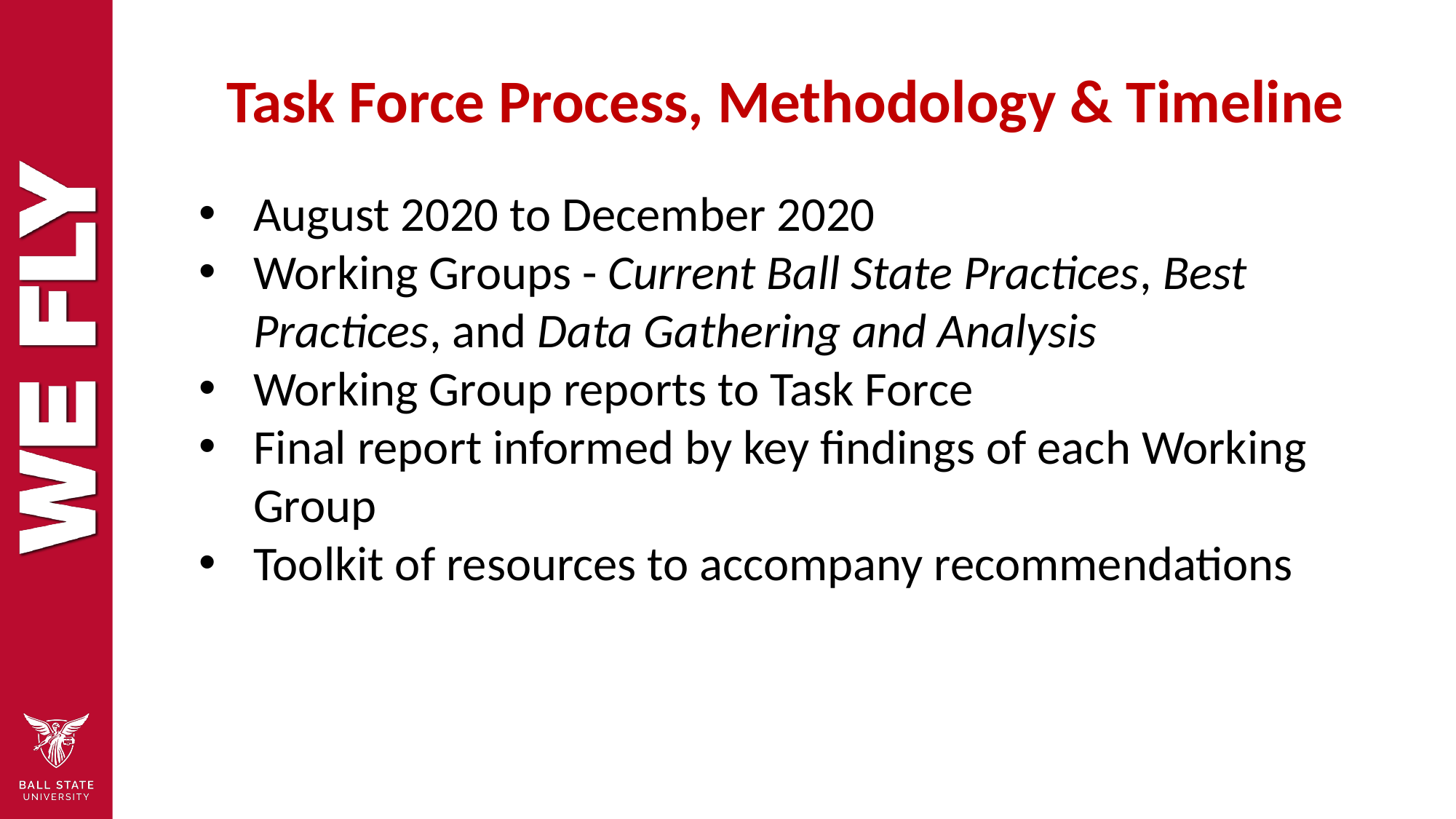

Task Force Process, Methodology & Timeline
August 2020 to December 2020
Working Groups - Current Ball State Practices, Best Practices, and Data Gathering and Analysis
Working Group reports to Task Force
Final report informed by key findings of each Working Group
Toolkit of resources to accompany recommendations